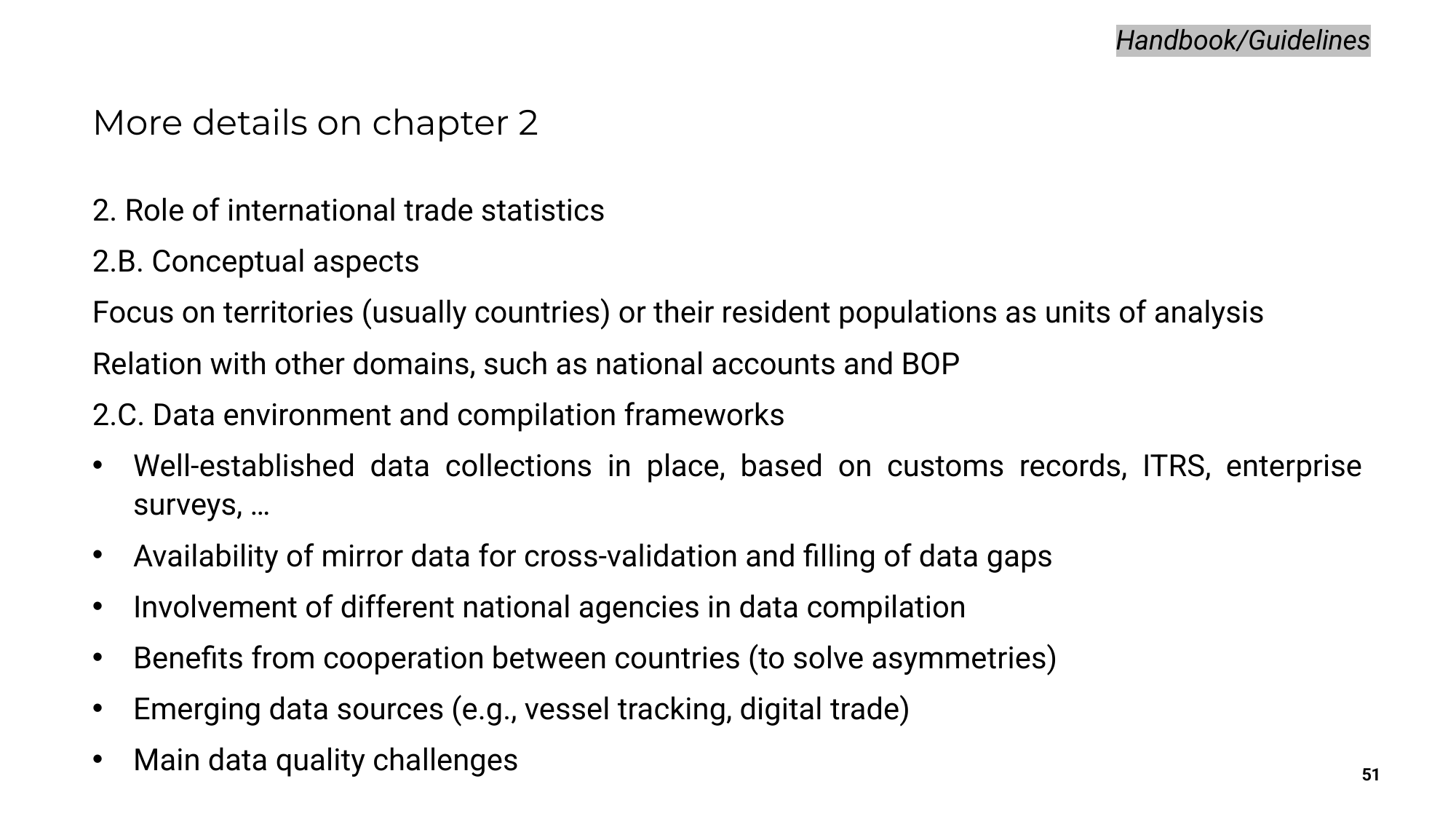

Handbook/Guidelines
More details on chapter 2

2. Role of international trade statistics
2.B. Conceptual aspects
Focus on territories (usually countries) or their resident populations as units of analysis
Relation with other domains, such as national accounts and BOP
2.C. Data environment and compilation frameworks
Well-established data collections in place, based on customs records, ITRS, enterprise surveys, …
Availability of mirror data for cross-validation and filling of data gaps
Involvement of different national agencies in data compilation
Benefits from cooperation between countries (to solve asymmetries)
Emerging data sources (e.g., vessel tracking, digital trade)
Main data quality challenges